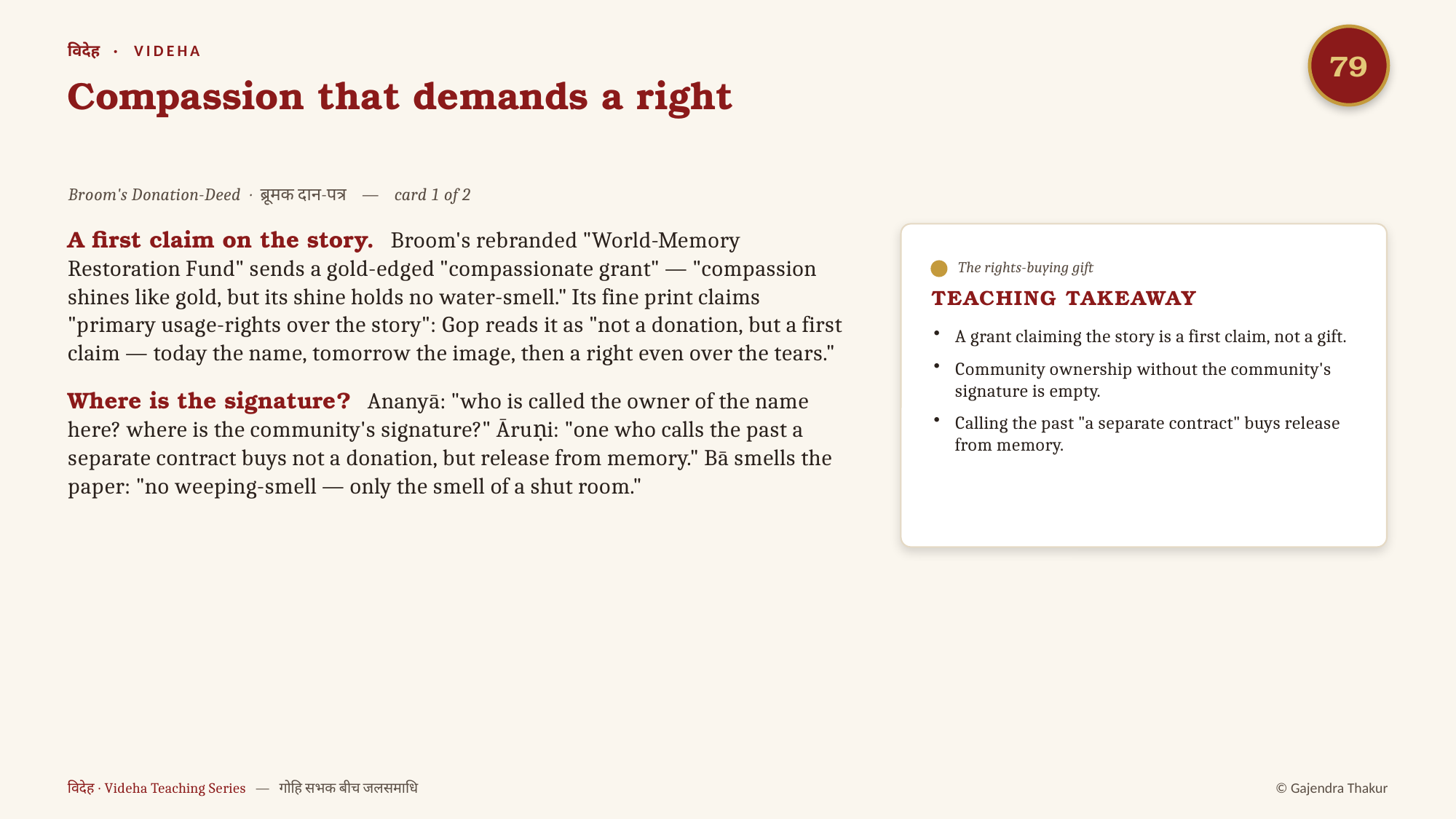

79
विदेह  ·  VIDEHA
Compassion that demands a right
Broom's Donation-Deed  ·  ब्रूमक दान-पत्र    —    card 1 of 2
A first claim on the story.  Broom's rebranded "World-Memory Restoration Fund" sends a gold-edged "compassionate grant" — "compassion shines like gold, but its shine holds no water-smell." Its fine print claims "primary usage-rights over the story": Gop reads it as "not a donation, but a first claim — today the name, tomorrow the image, then a right even over the tears."
Where is the signature?  Ananyā: "who is called the owner of the name here? where is the community's signature?" Āruṇi: "one who calls the past a separate contract buys not a donation, but release from memory." Bā smells the paper: "no weeping-smell — only the smell of a shut room."

The rights-buying gift

TEACHING TAKEAWAY
A grant claiming the story is a first claim, not a gift.
Community ownership without the community's signature is empty.
Calling the past "a separate contract" buys release from memory.
विदेह · Videha Teaching Series   —   गोहि सभक बीच जलसमाधि
© Gajendra Thakur